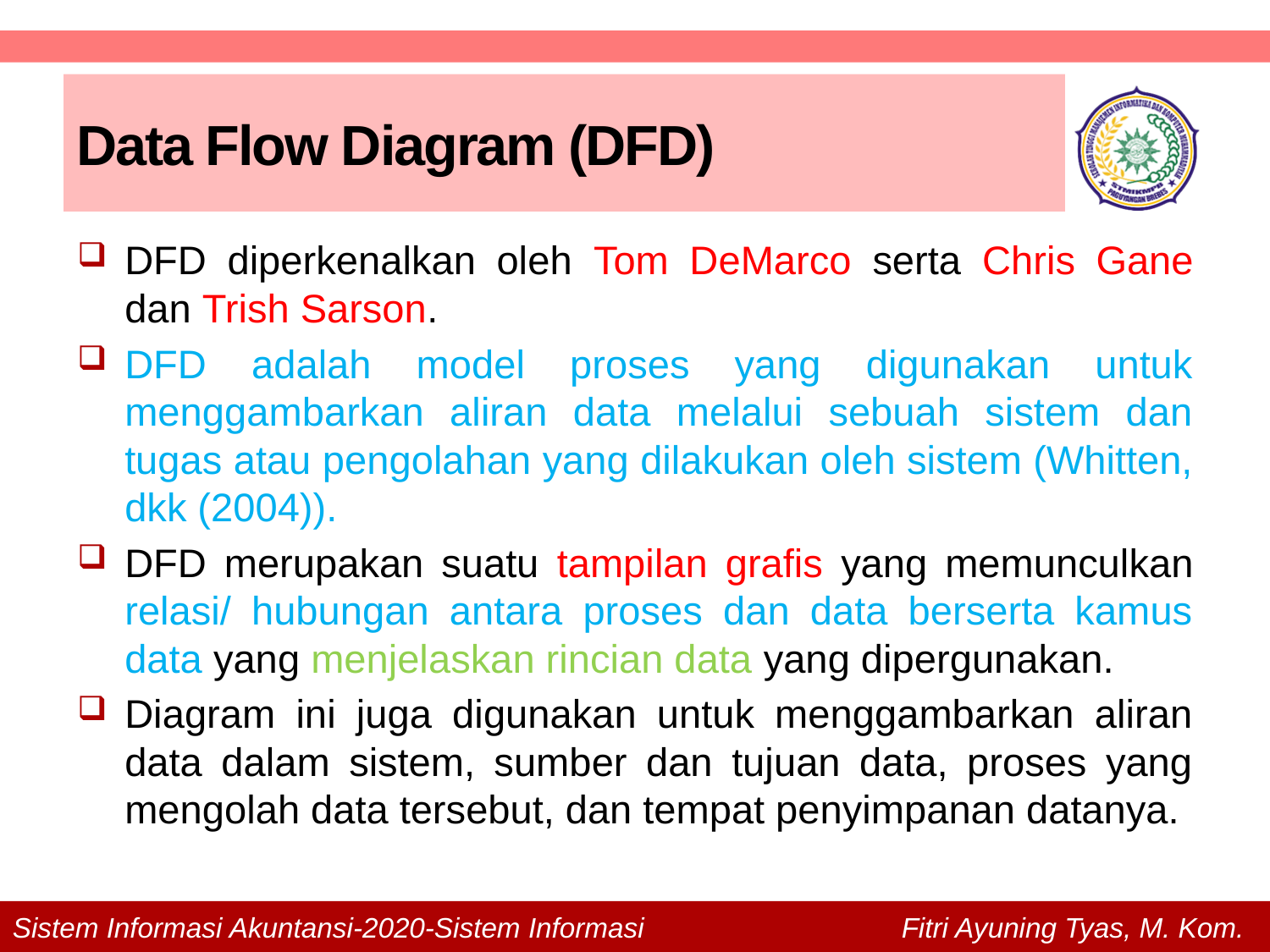

# Data Flow Diagram (DFD)
DFD diperkenalkan oleh Tom DeMarco serta Chris Gane dan Trish Sarson.
DFD adalah model proses yang digunakan untuk menggambarkan aliran data melalui sebuah sistem dan tugas atau pengolahan yang dilakukan oleh sistem (Whitten, dkk (2004)).
DFD merupakan suatu tampilan grafis yang memunculkan relasi/ hubungan antara proses dan data berserta kamus data yang menjelaskan rincian data yang dipergunakan.
Diagram ini juga digunakan untuk menggambarkan aliran data dalam sistem, sumber dan tujuan data, proses yang mengolah data tersebut, dan tempat penyimpanan datanya.